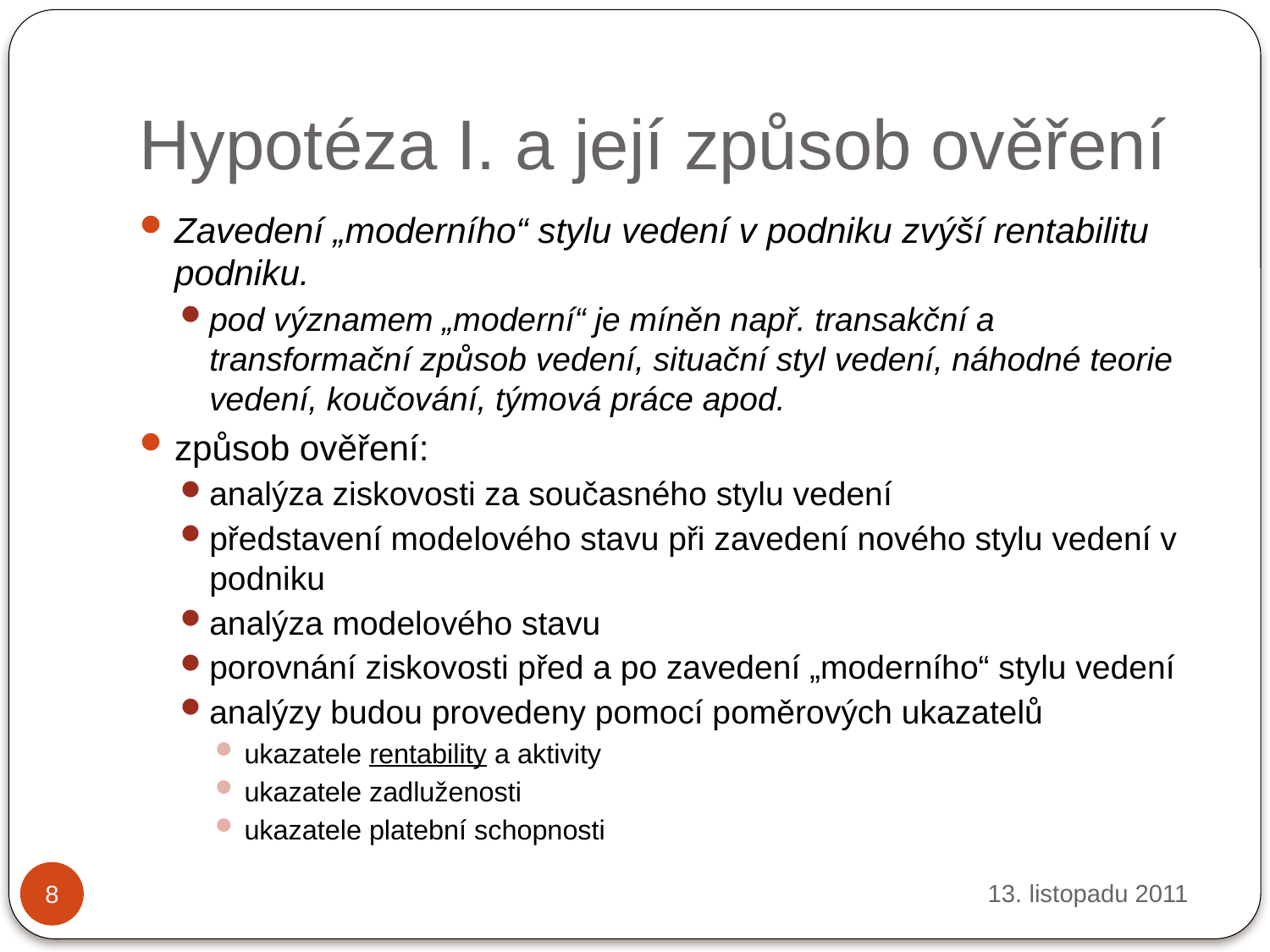

# Hypotéza I. a její způsob ověření
Zavedení „moderního“ stylu vedení v podniku zvýší rentabilitu podniku.
pod významem „moderní“ je míněn např. transakční a transformační způsob vedení, situační styl vedení, náhodné teorie vedení, koučování, týmová práce apod.
způsob ověření:
analýza ziskovosti za současného stylu vedení
představení modelového stavu při zavedení nového stylu vedení v podniku
analýza modelového stavu
porovnání ziskovosti před a po zavedení „moderního“ stylu vedení
analýzy budou provedeny pomocí poměrových ukazatelů
ukazatele rentability a aktivity
ukazatele zadluženosti
ukazatele platební schopnosti

13. listopadu 2011
8